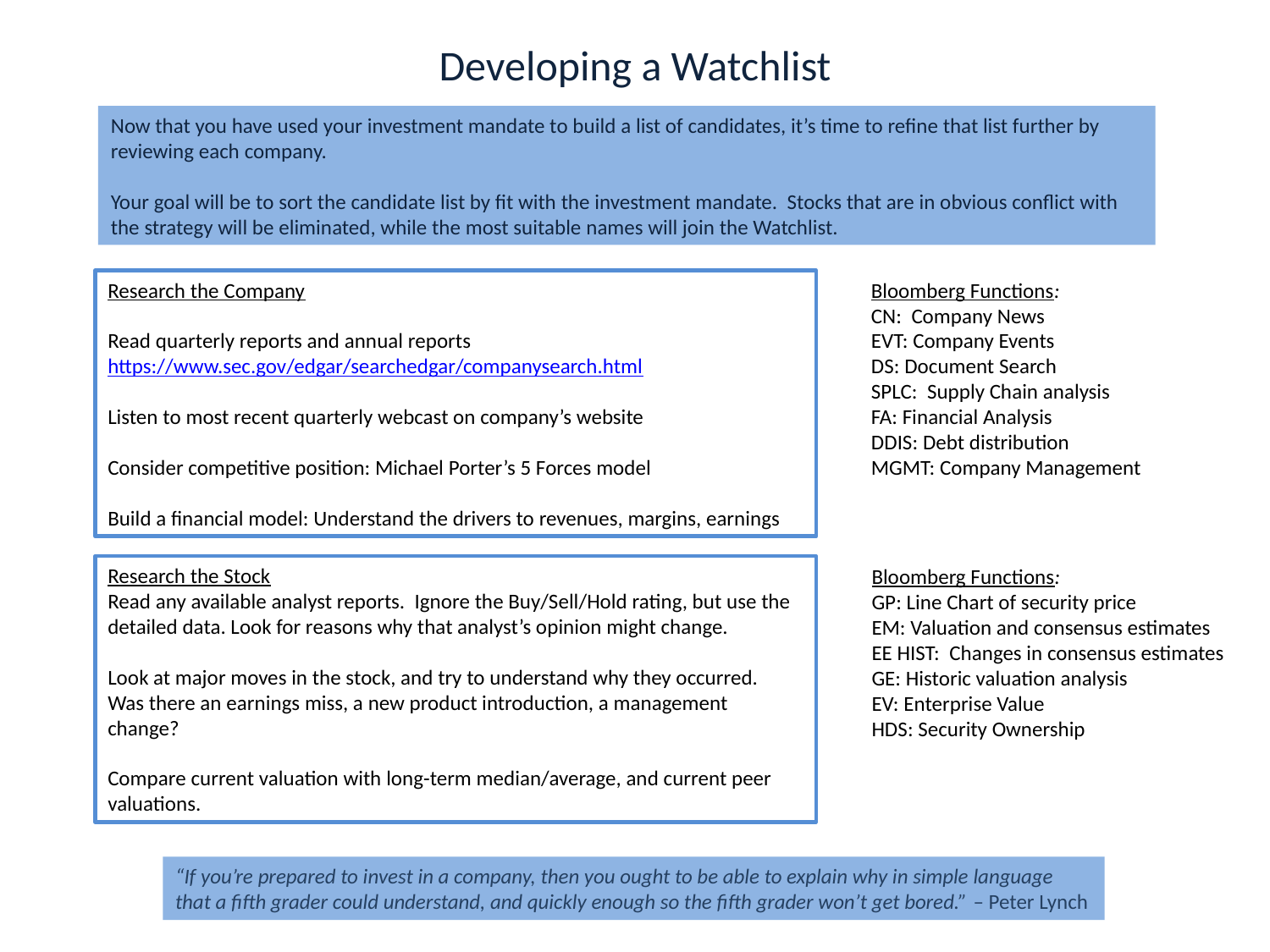

Developing a Watchlist
Now that you have used your investment mandate to build a list of candidates, it’s time to refine that list further by reviewing each company.

Your goal will be to sort the candidate list by fit with the investment mandate.  Stocks that are in obvious conflict with the strategy will be eliminated, while the most suitable names will join the Watchlist.
Research the Company

Read quarterly reports and annual reports
https://www.sec.gov/edgar/searchedgar/companysearch.html

Listen to most recent quarterly webcast on company’s website

Consider competitive position: Michael Porter’s 5 Forces model

Build a financial model: Understand the drivers to revenues, margins, earnings
Bloomberg Functions:
CN:  Company News
EVT: Company Events
DS: Document Search
SPLC:  Supply Chain analysis
FA: Financial Analysis
DDIS: Debt distribution
MGMT: Company Management

Research the Stock
Read any available analyst reports.  Ignore the Buy/Sell/Hold rating, but use the detailed data. Look for reasons why that analyst’s opinion might change.

Look at major moves in the stock, and try to understand why they occurred.  Was there an earnings miss, a new product introduction, a management change?

Compare current valuation with long-term median/average, and current peer valuations.
Bloomberg Functions:
GP: Line Chart of security price
EM: Valuation and consensus estimates
EE HIST:  Changes in consensus estimates
GE: Historic valuation analysis
EV: Enterprise Value
HDS: Security Ownership

“If you’re prepared to invest in a company, then you ought to be able to explain why in simple language that a fifth grader could understand, and quickly enough so the fifth grader won’t get bored.” – Peter Lynch